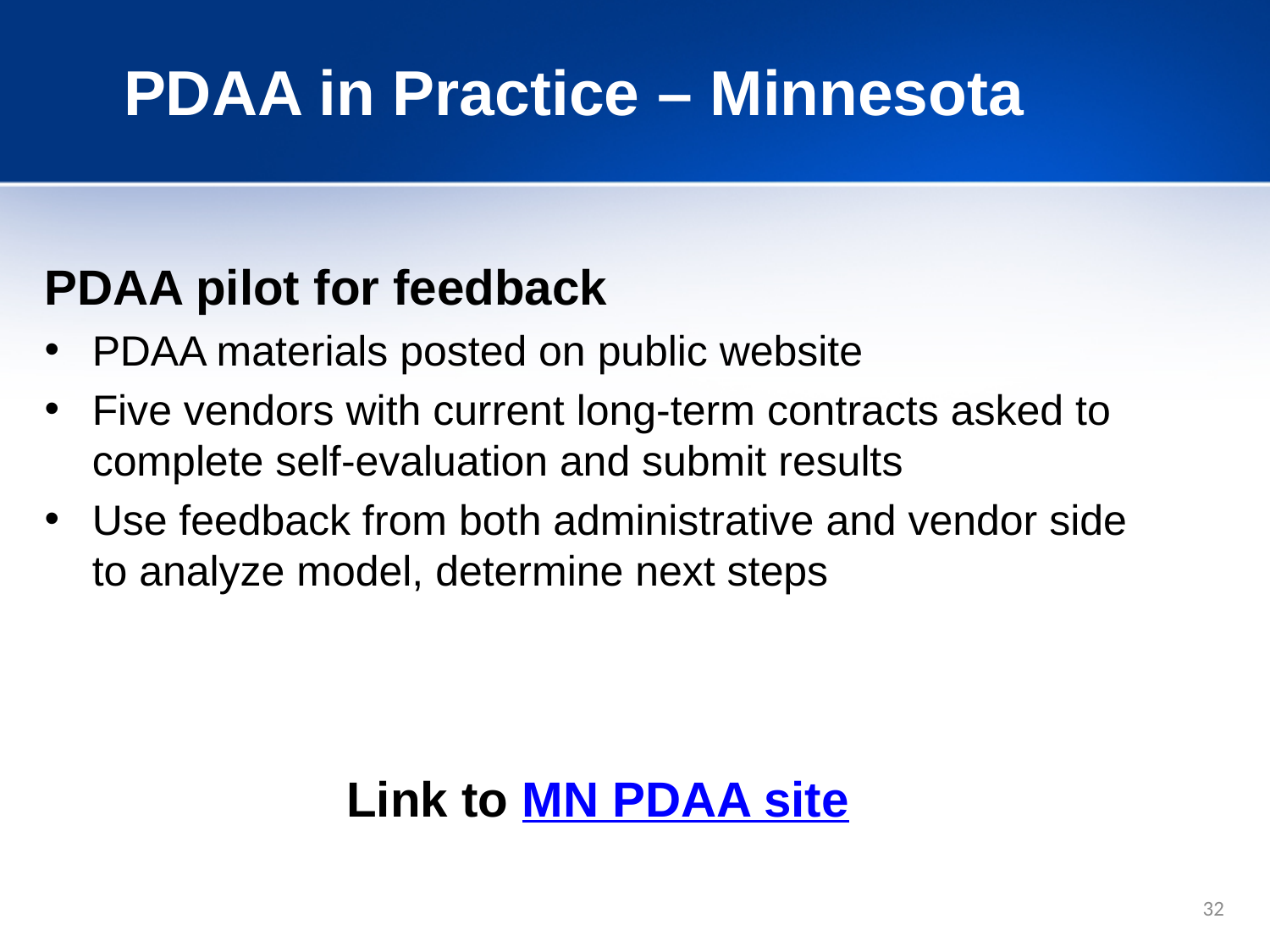

# PDAA in Practice – Minnesota
PDAA pilot for feedback
PDAA materials posted on public website
Five vendors with current long-term contracts asked to complete self-evaluation and submit results
Use feedback from both administrative and vendor side to analyze model, determine next steps
Link to MN PDAA site
32